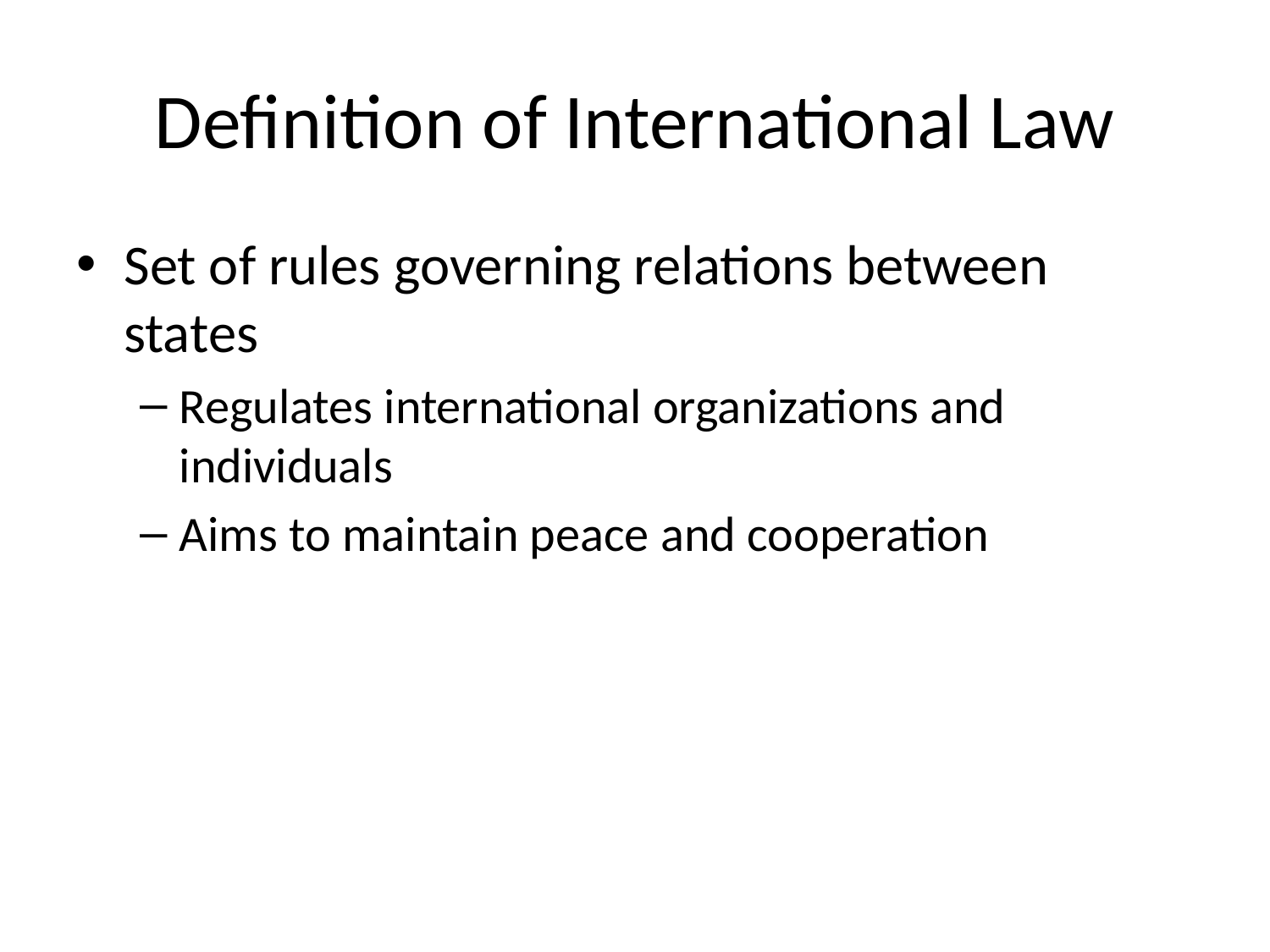

# Definition of International Law
Set of rules governing relations between states
Regulates international organizations and individuals
Aims to maintain peace and cooperation